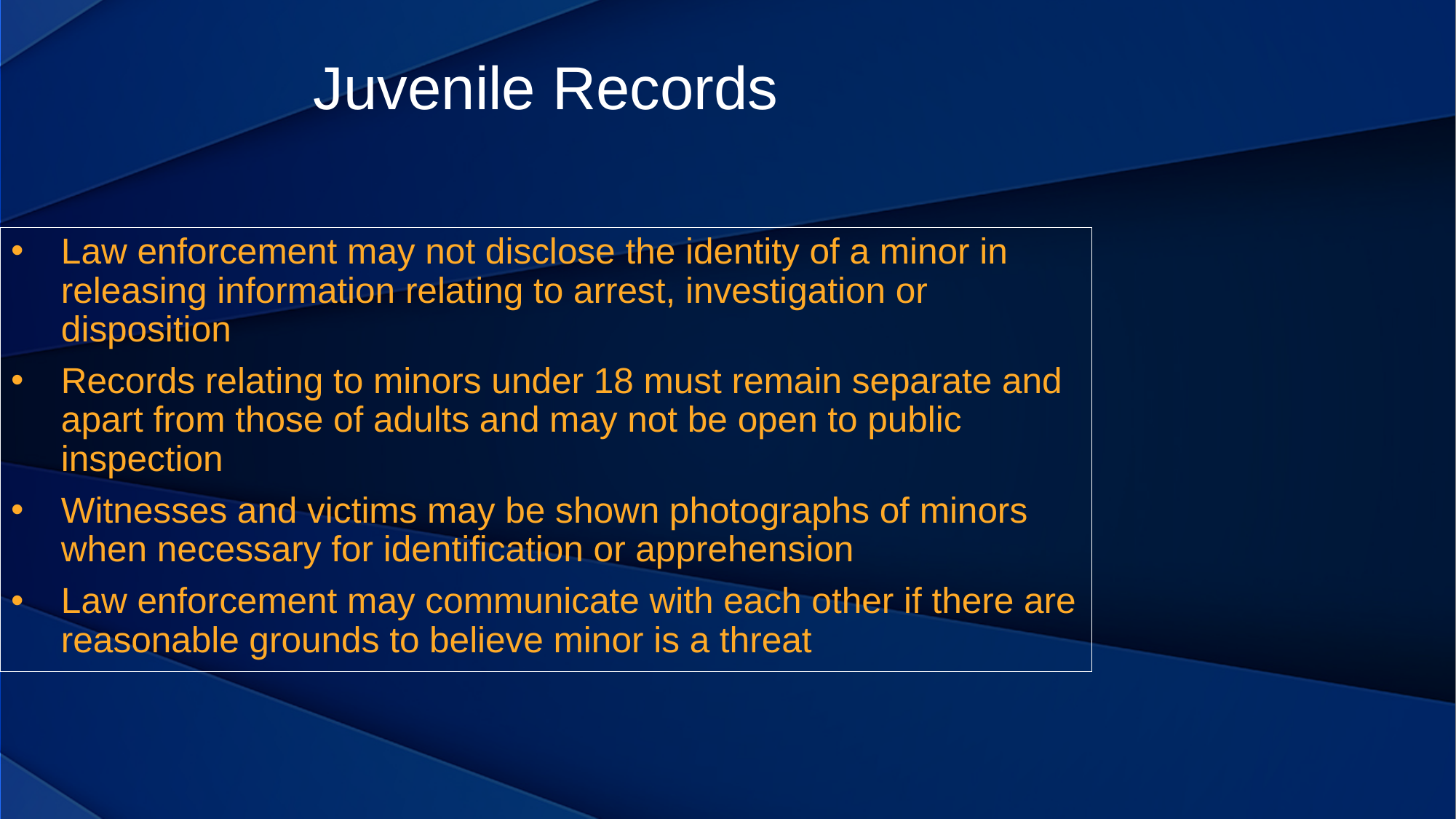

Juvenile Records
Law enforcement may not disclose the identity of a minor in releasing information relating to arrest, investigation or disposition
Records relating to minors under 18 must remain separate and apart from those of adults and may not be open to public inspection
Witnesses and victims may be shown photographs of minors when necessary for identification or apprehension
Law enforcement may communicate with each other if there are reasonable grounds to believe minor is a threat